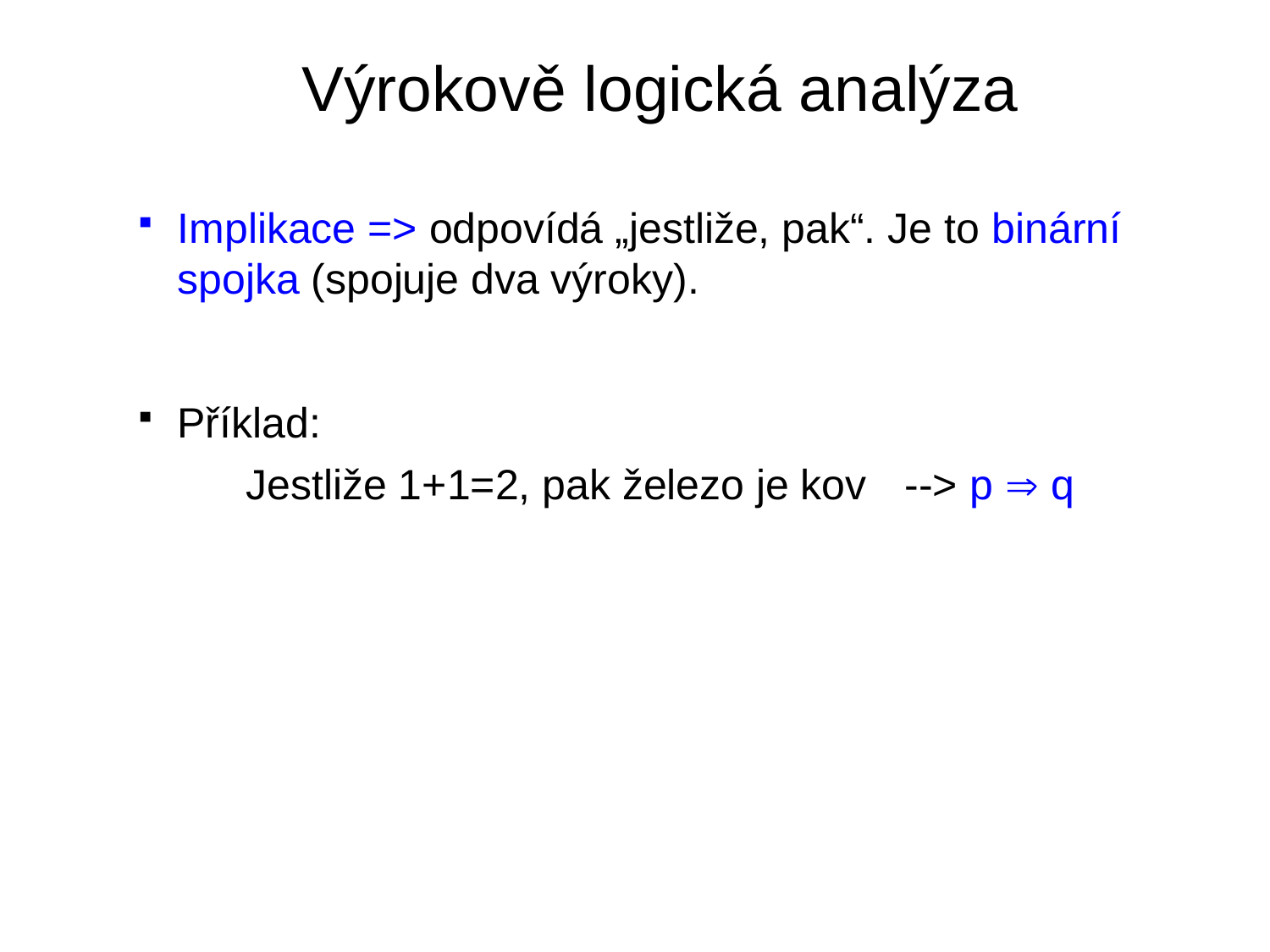

# Výrokově logická analýza
Implikace => odpovídá „jestliže, pak“. Je to binární spojka (spojuje dva výroky).

Příklad:
Jestliže 1+1=2, pak železo je kov	  --> p ⇒ q